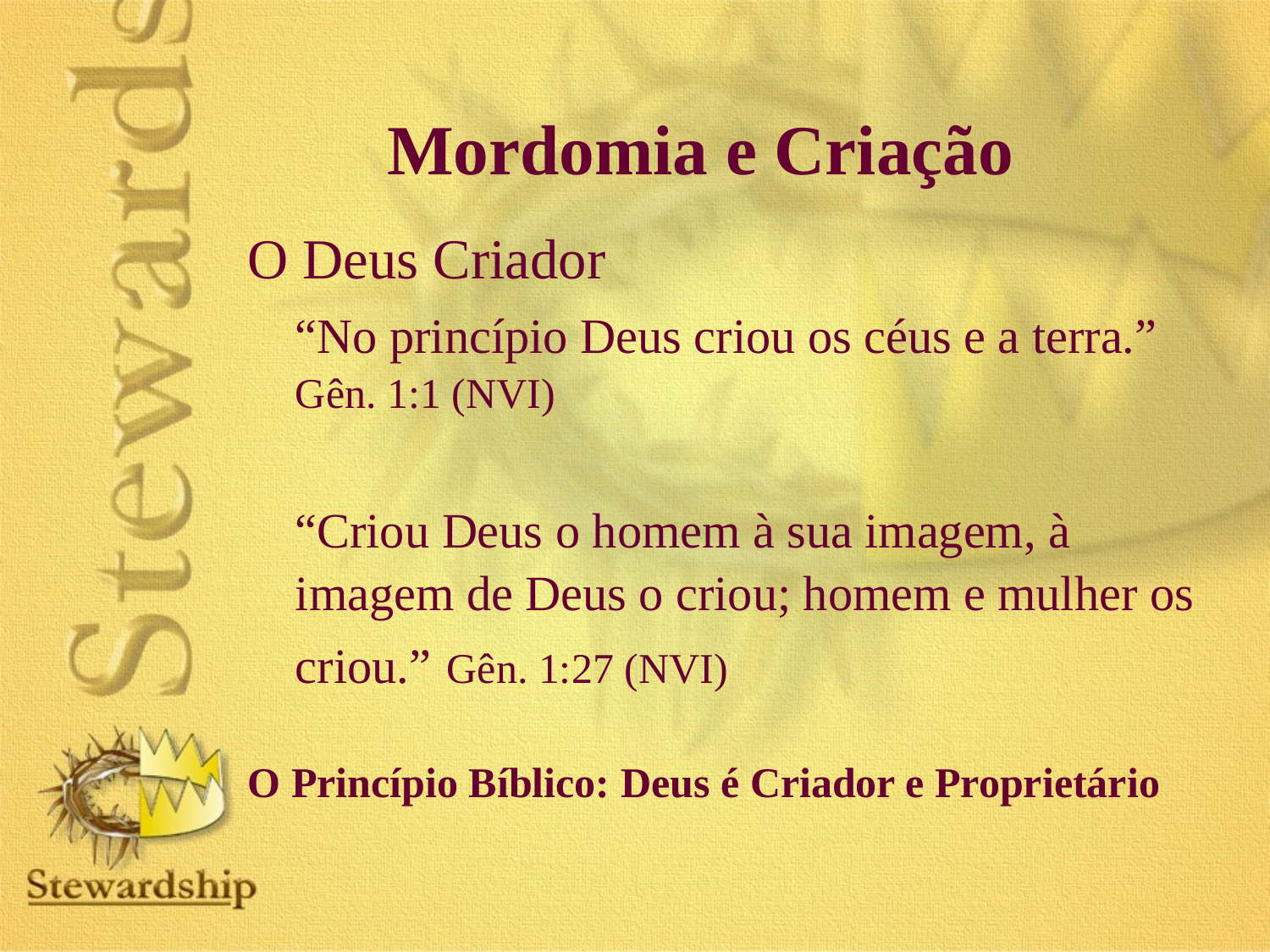

# Mordomia e Criação
O Deus Criador
	“No princípio Deus criou os céus e a terra.” Gên. 1:1 (NVI)

	“Criou Deus o homem à sua imagem, à imagem de Deus o criou; homem e mulher os criou.” Gên. 1:27 (NVI)

O Princípio Bíblico: Deus é Criador e Proprietário